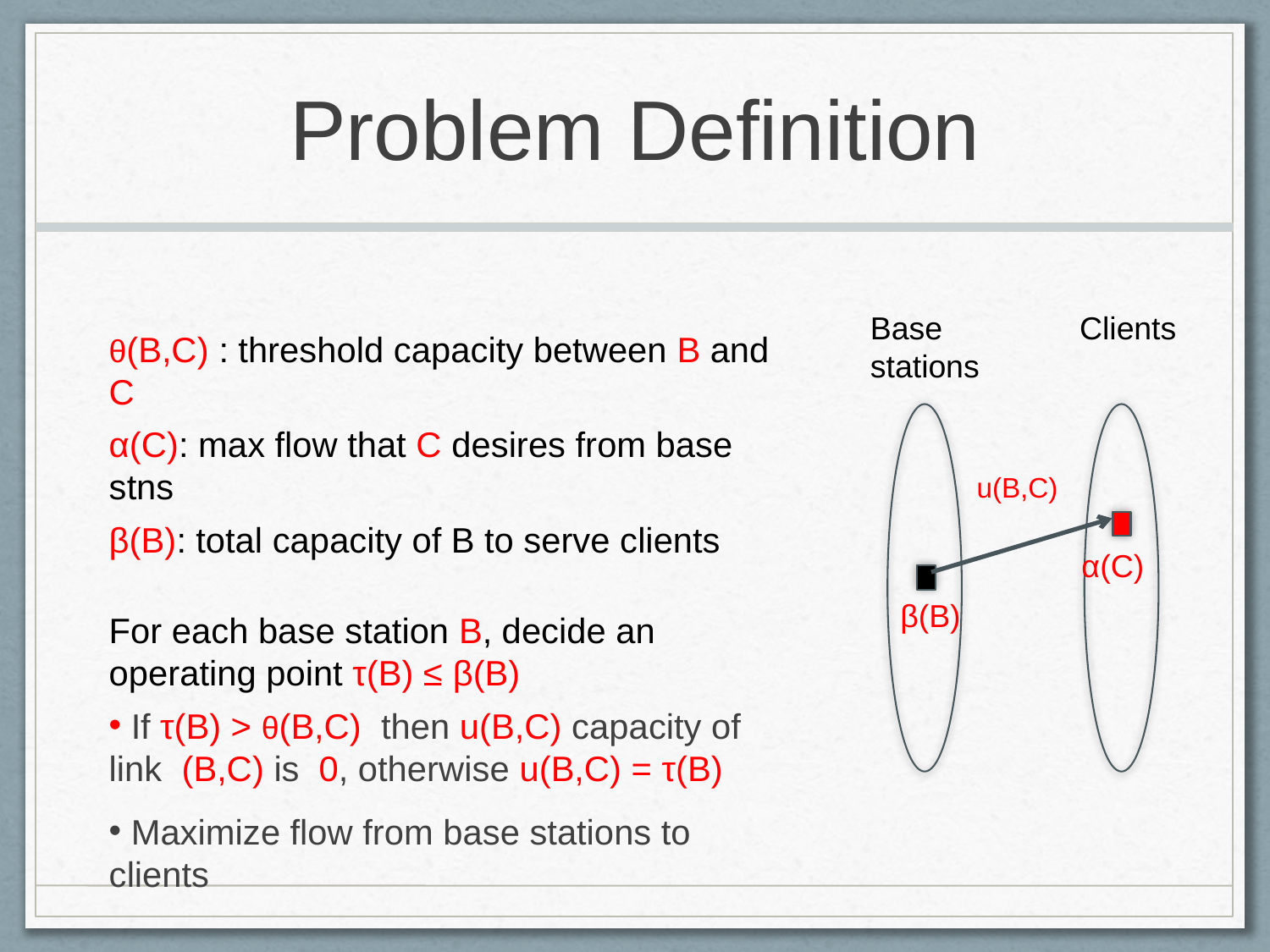

# Problem Definition
Base stations
Clients
θ(B,C) : threshold capacity between B and C
α(C): max flow that C desires from base stns
β(B): total capacity of B to serve clients

For each base station B, decide an operating point τ(B) ≤ β(B)
 If τ(B) > θ(B,C)  then u(B,C) capacity of link  (B,C) is  0, otherwise u(B,C) = τ(B)
 Maximize flow from base stations to clients

u(B,C)

α(C)

β(B)